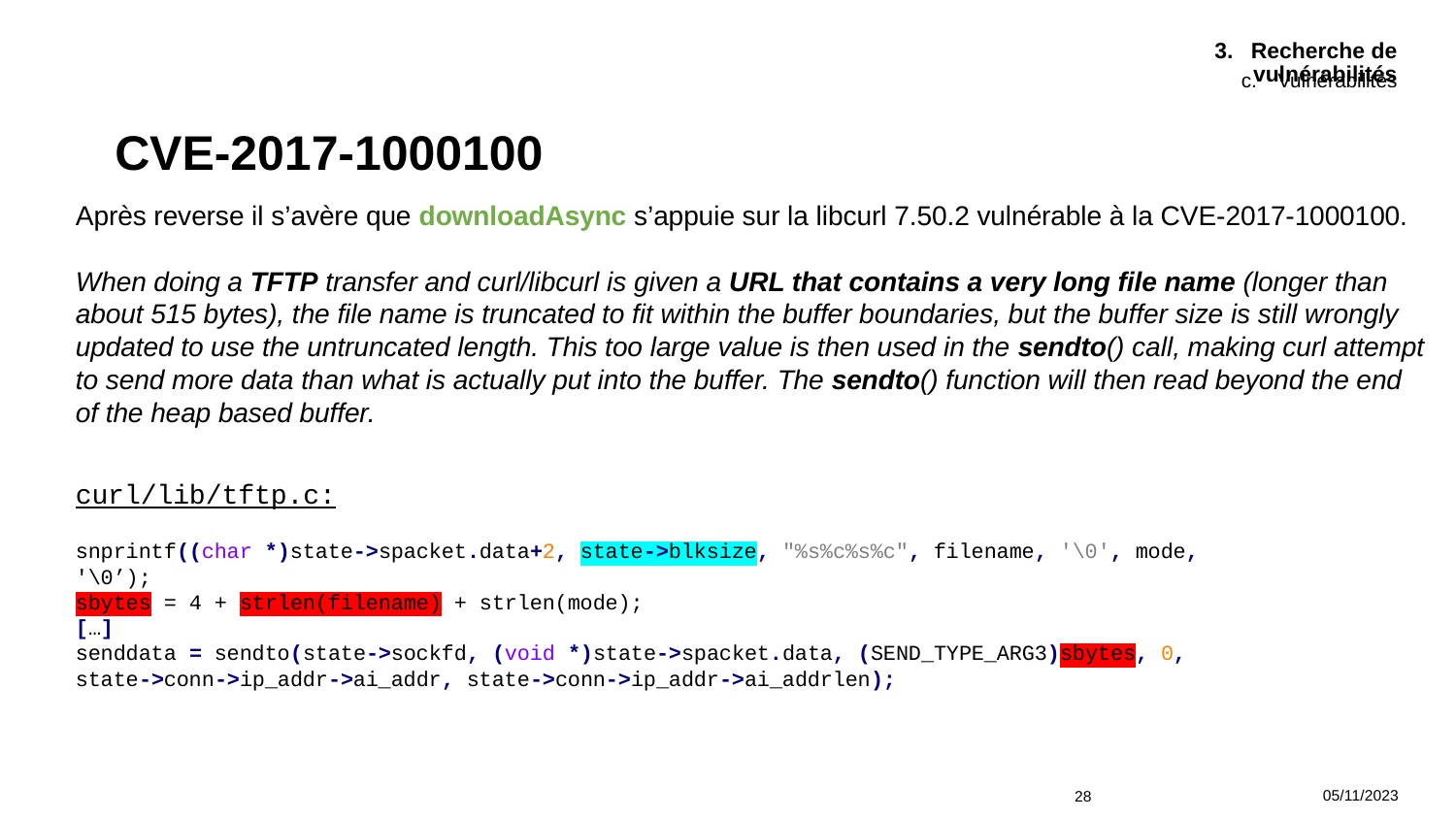

Recherche de vulnérabilités
Vulnérabilités
# CVE-2017-1000100
Après reverse il s’avère que downloadAsync s’appuie sur la libcurl 7.50.2 vulnérable à la CVE-2017-1000100.
When doing a TFTP transfer and curl/libcurl is given a URL that contains a very long file name (longer than about 515 bytes), the file name is truncated to fit within the buffer boundaries, but the buffer size is still wrongly updated to use the untruncated length. This too large value is then used in the sendto() call, making curl attempt to send more data than what is actually put into the buffer. The sendto() function will then read beyond the end of the heap based buffer.
curl/lib/tftp.c:
snprintf((char *)state->spacket.data+2, state->blksize, "%s%c%s%c", filename, '\0', mode, '\0’);
sbytes = 4 + strlen(filename) + strlen(mode);
[…]
senddata = sendto(state->sockfd, (void *)state->spacket.data, (SEND_TYPE_ARG3)sbytes, 0, state->conn->ip_addr->ai_addr, state->conn->ip_addr->ai_addrlen);
05/11/2023
28